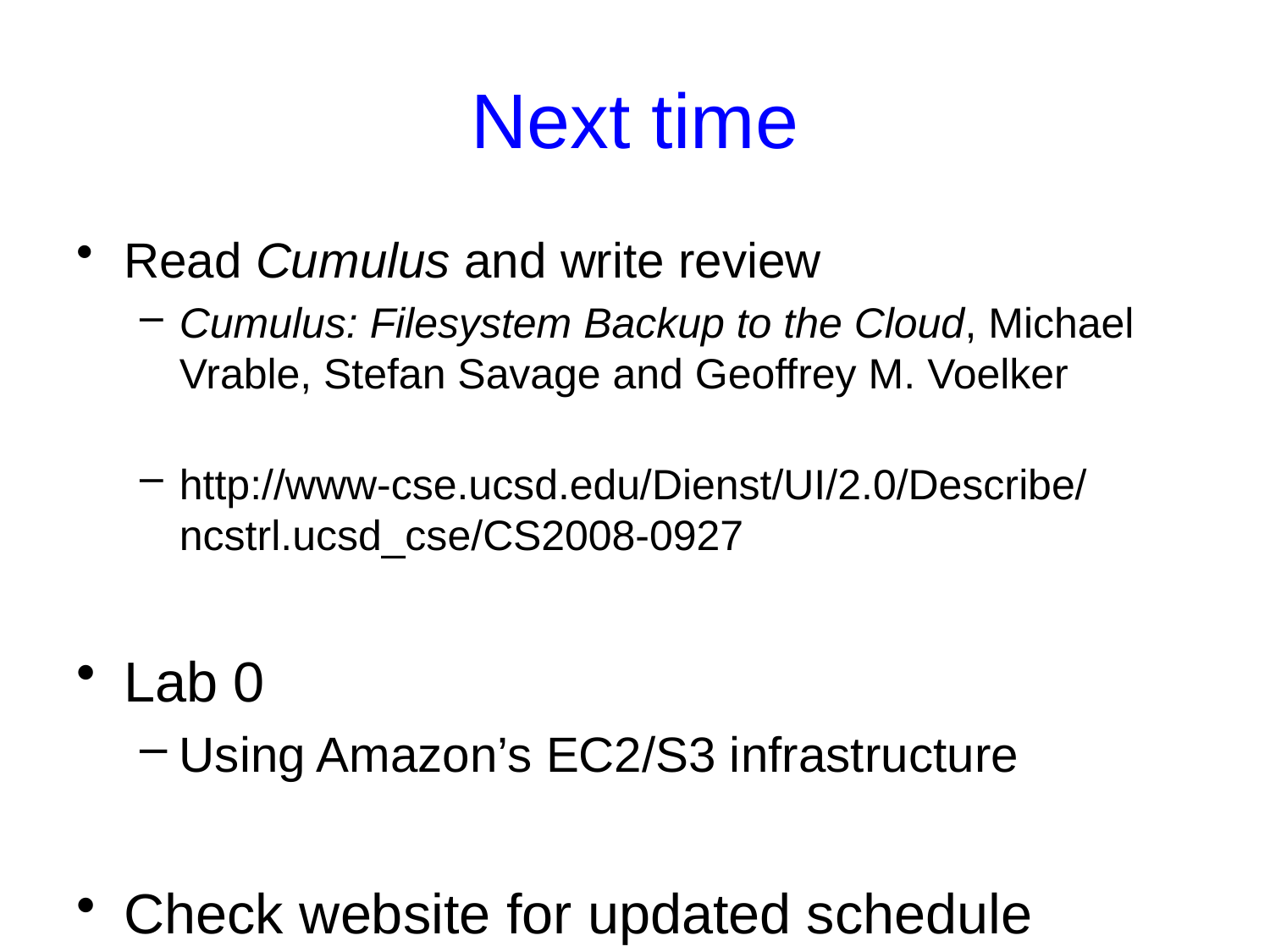

# Next time
Read Cumulus and write review
Cumulus: Filesystem Backup to the Cloud, Michael Vrable, Stefan Savage and Geoffrey M. Voelker
http://www-cse.ucsd.edu/Dienst/UI/2.0/Describe/ncstrl.ucsd_cse/CS2008-0927

Lab 0
Using Amazon’s EC2/S3 infrastructure

Check website for updated schedule